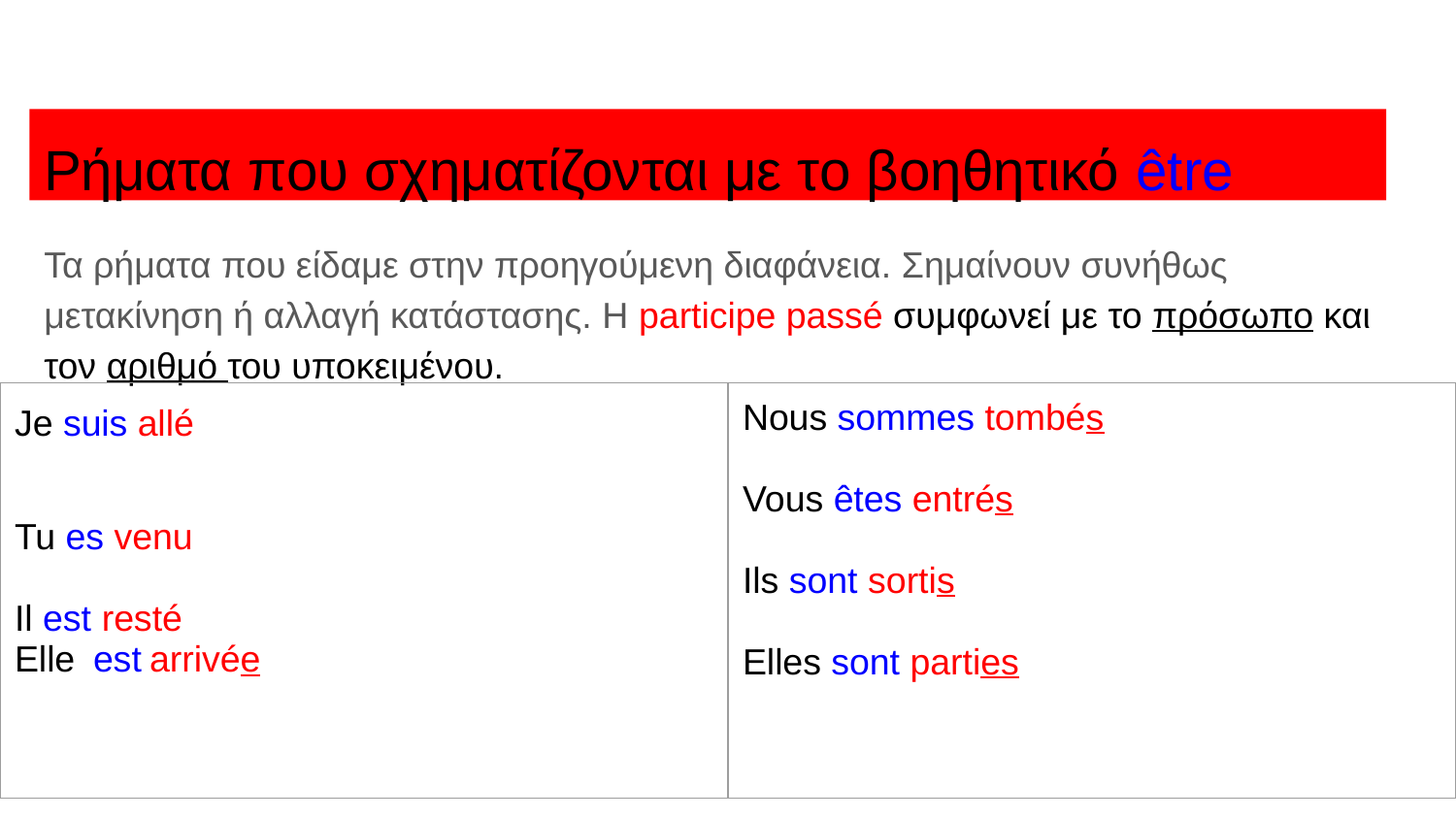

# Ρήματα που σχηματίζονται με το βοηθητικό être
Τα ρήματα που είδαμε στην προηγούμενη διαφάνεια. Σημαίνουν συνήθως μετακίνηση ή αλλαγή κατάστασης. H participe passé συμφωνεί με το πρόσωπο και τον αριθμό του υποκειμένου.

| Je suis allé Tu es venu Il est resté Elle est arrivée | Nous sommes tombés Vous êtes entrés Ils sont sortis Elles sont parties |
| --- | --- |